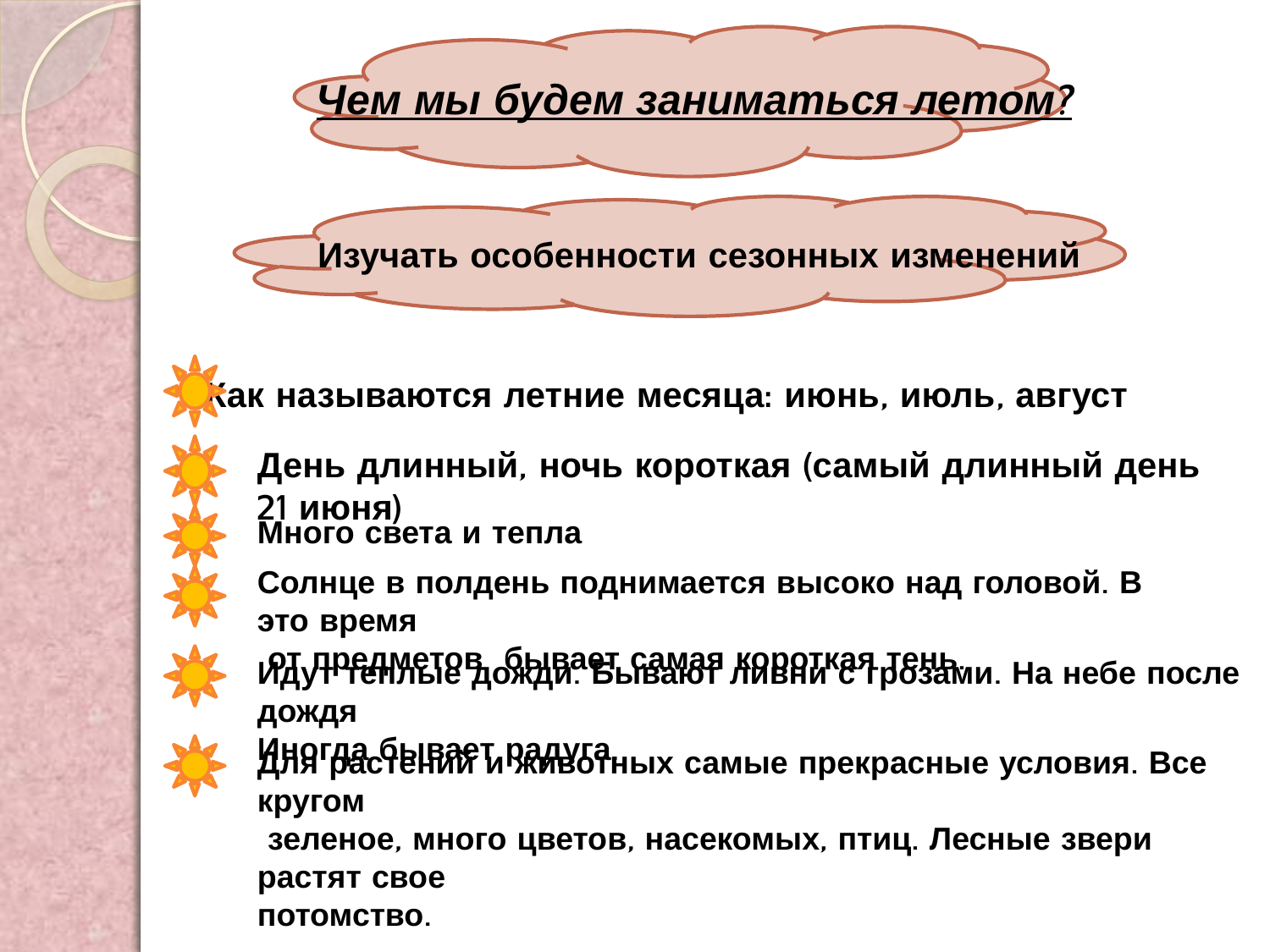

Чем мы будем заниматься летом?

Изучать особенности сезонных изменений

Как называются летние месяца: июнь, июль, август

День длинный, ночь короткая (самый длинный день 21 июня)

Много света и тепла
Солнце в полдень поднимается высоко над головой. В это время
 от предметов  бывает самая короткая тень.

Идут теплые дожди. Бывают ливни с грозами. На небе после дождя
Иногда бывает радуга.

Для растений и животных самые прекрасные условия. Все кругом
 зеленое, много цветов, насекомых, птиц. Лесные звери растят свое
потомство.